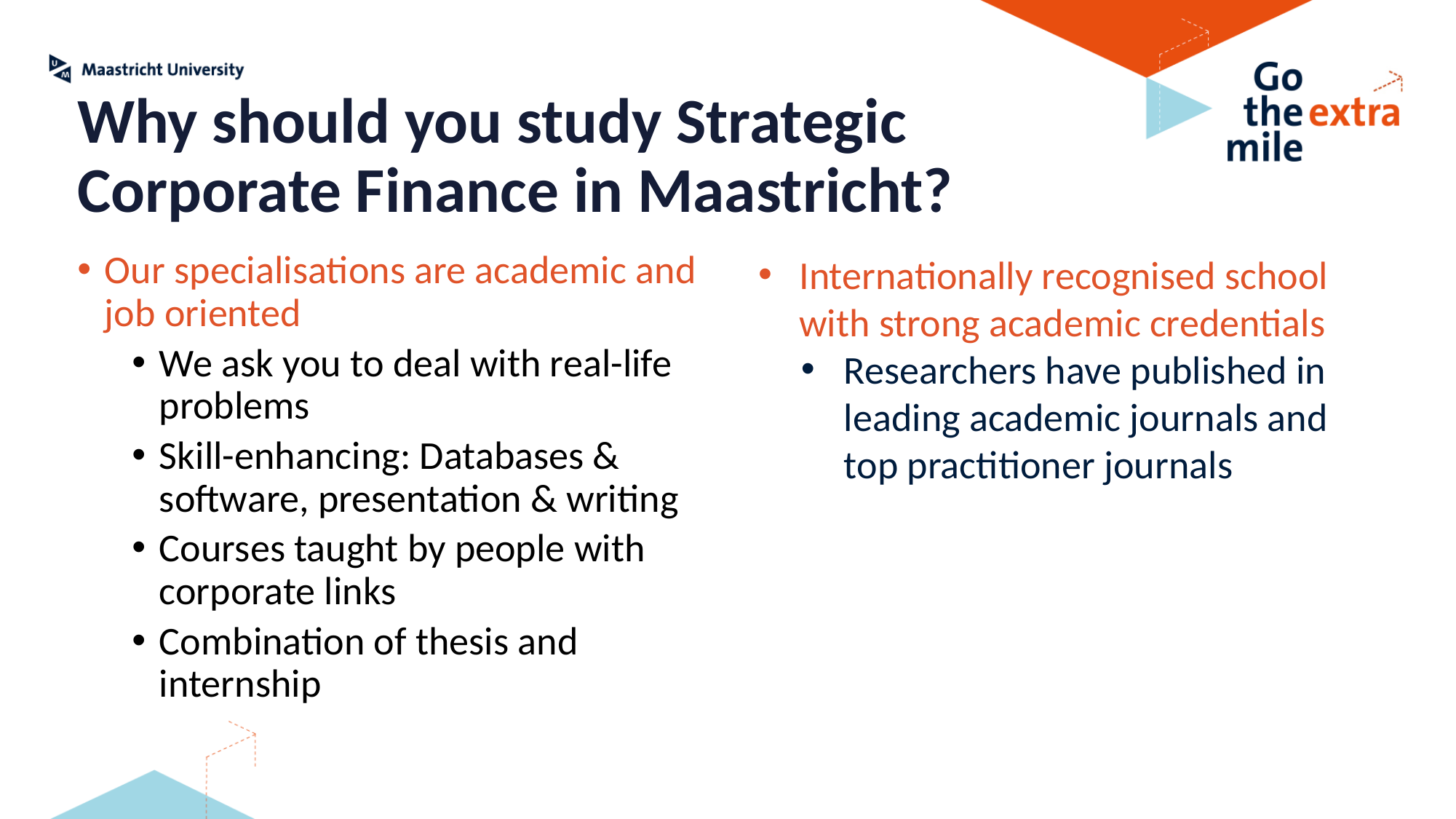

Why should you study Strategic Corporate Finance in Maastricht?
Our specialisations are academic and job oriented
We ask you to deal with real-life problems
Skill-enhancing: Databases & software, presentation & writing
Courses taught by people with corporate links
Combination of thesis and internship
Internationally recognised school with strong academic credentials
Researchers have published in leading academic journals and top practitioner journals